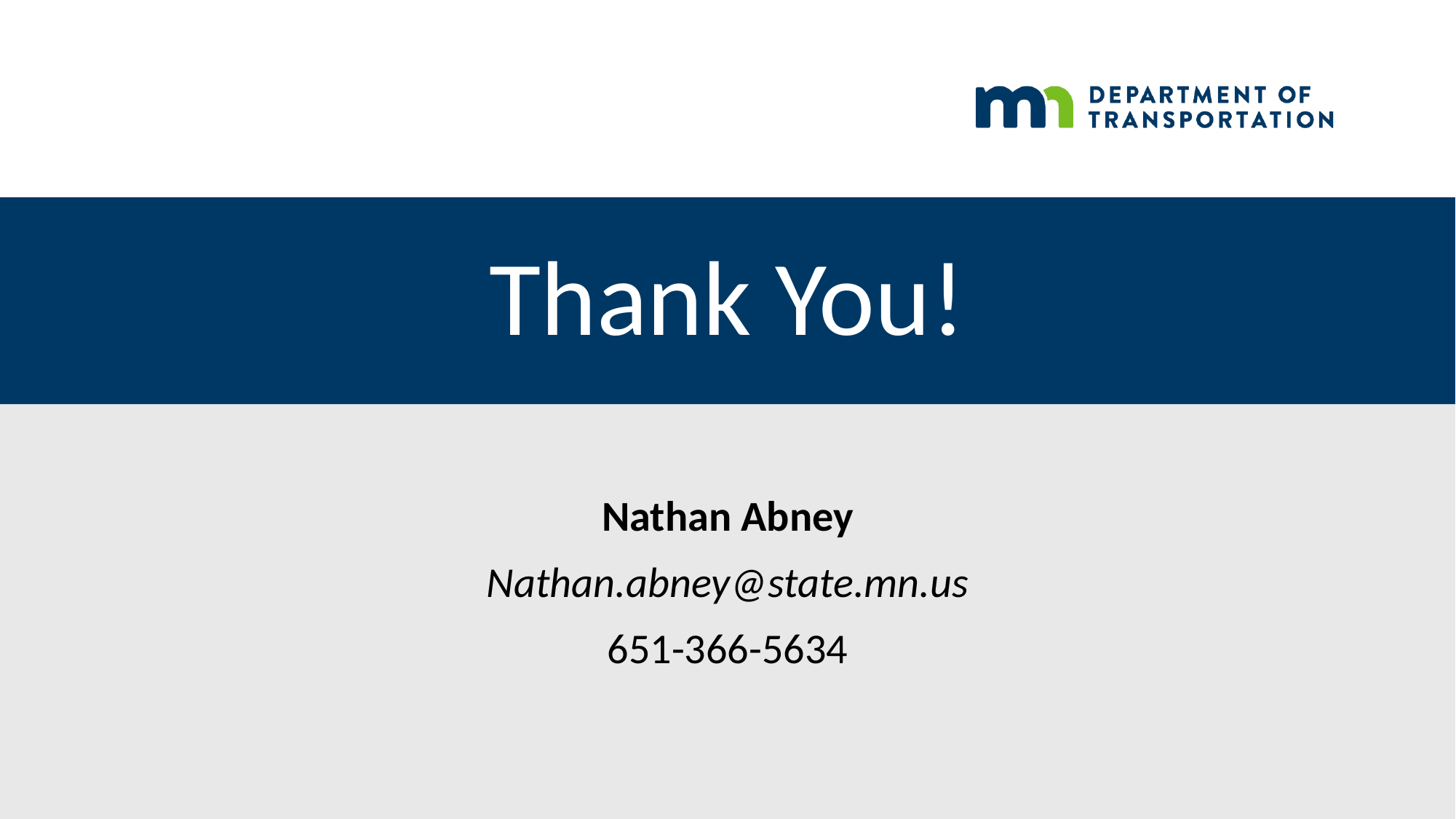

# Thank You!
Nathan Abney
Nathan.abney@state.mn.us
651-366-5634